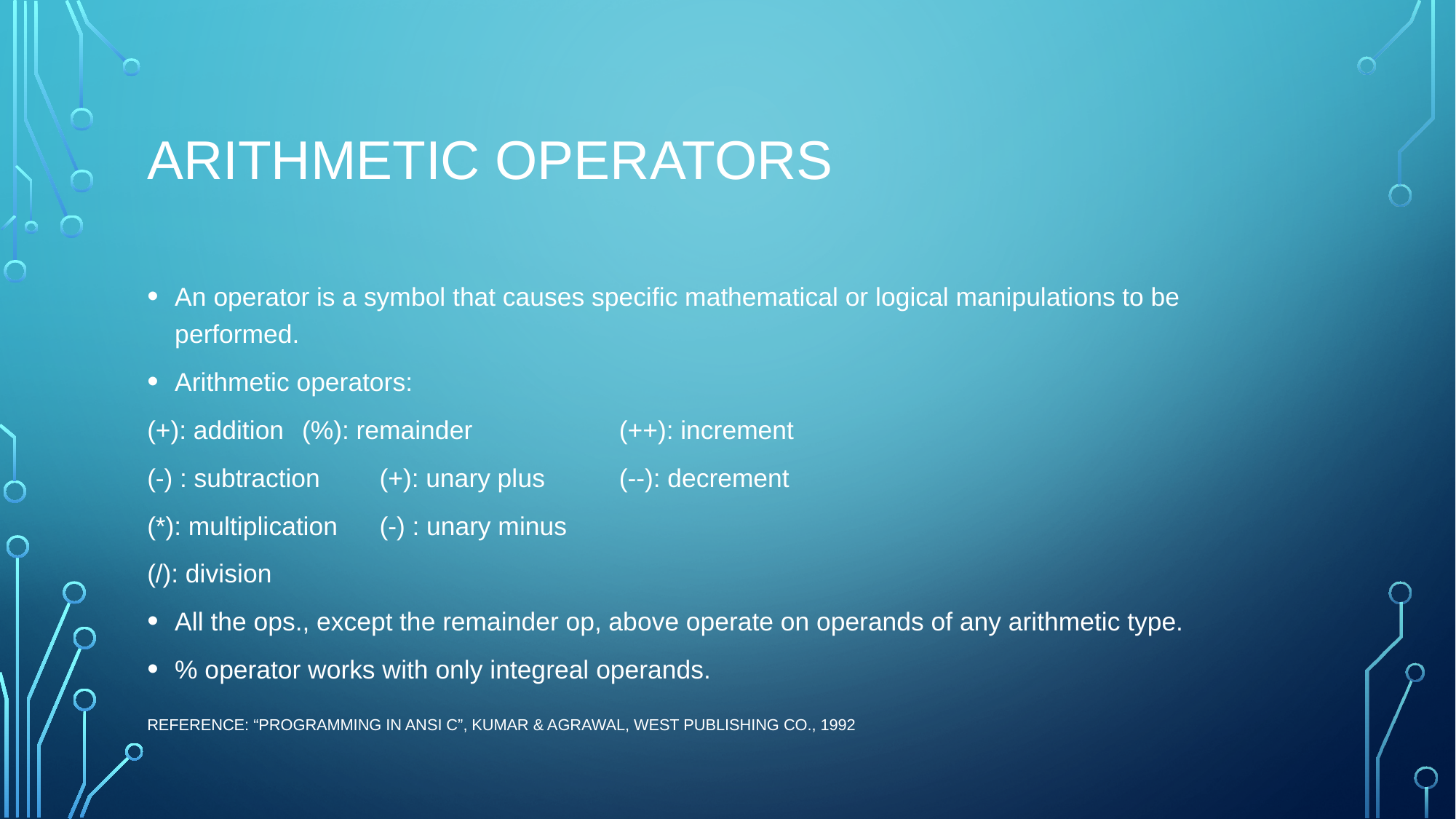

# Arıthmetıc operators
An operator is a symbol that causes specific mathematical or logical manipulations to be performed.
Arithmetic operators:
(+): addition		(%): remainder		 (++): increment
(-) : subtraction		(+): unary plus		 (--): decrement
(*): multiplication		(-) : unary minus
(/): division
All the ops., except the remainder op, above operate on operands of any arithmetic type.
% operator works with only integreal operands.
Reference: “Programming in ANSI C”, Kumar & Agrawal, West Publishing Co., 1992